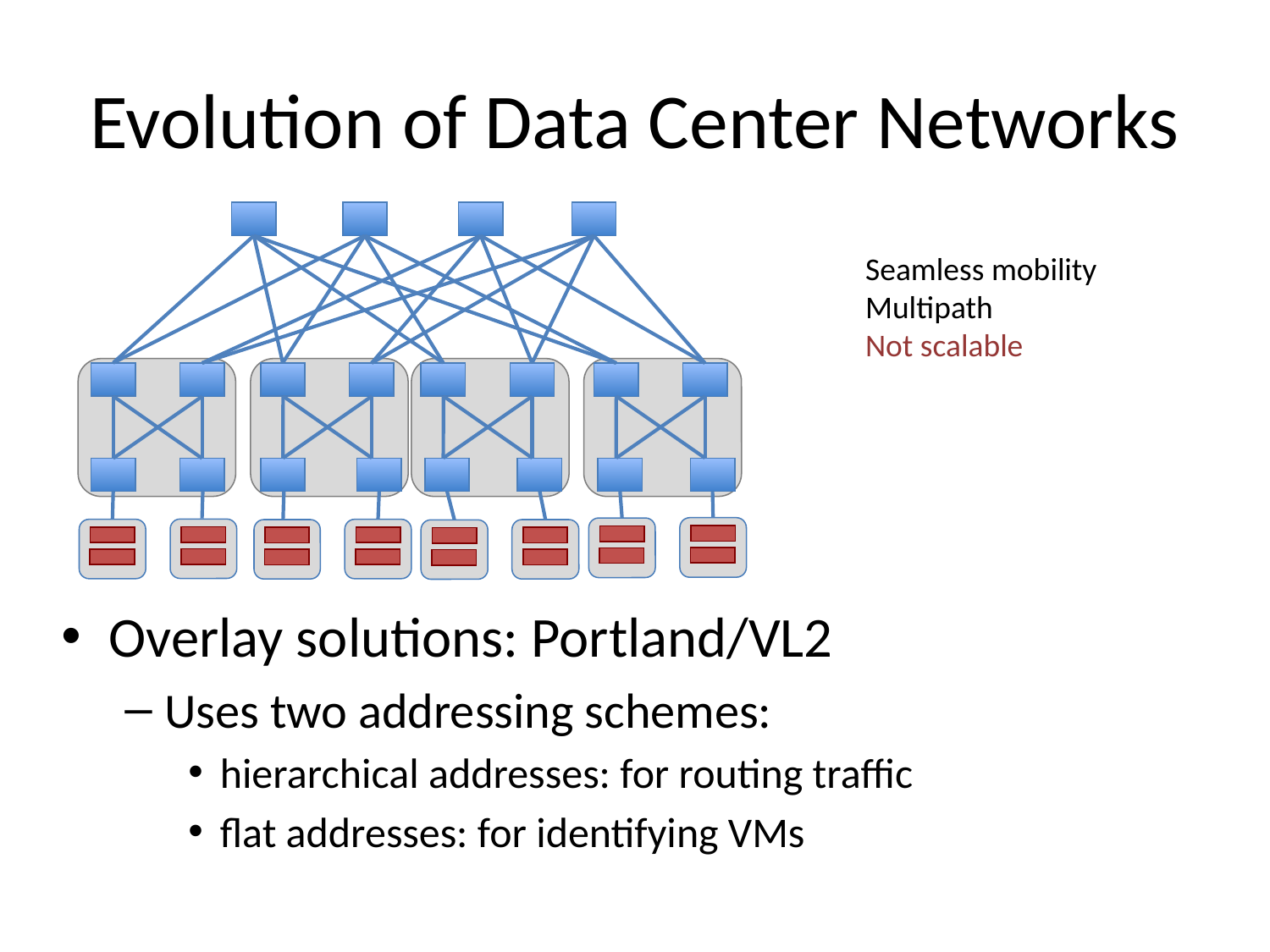

# Evolution of Data Center Networks

Seamless mobility
Multipath
Not scalable
Overlay solutions: Portland/VL2
Uses two addressing schemes:
hierarchical addresses: for routing traffic
flat addresses: for identifying VMs